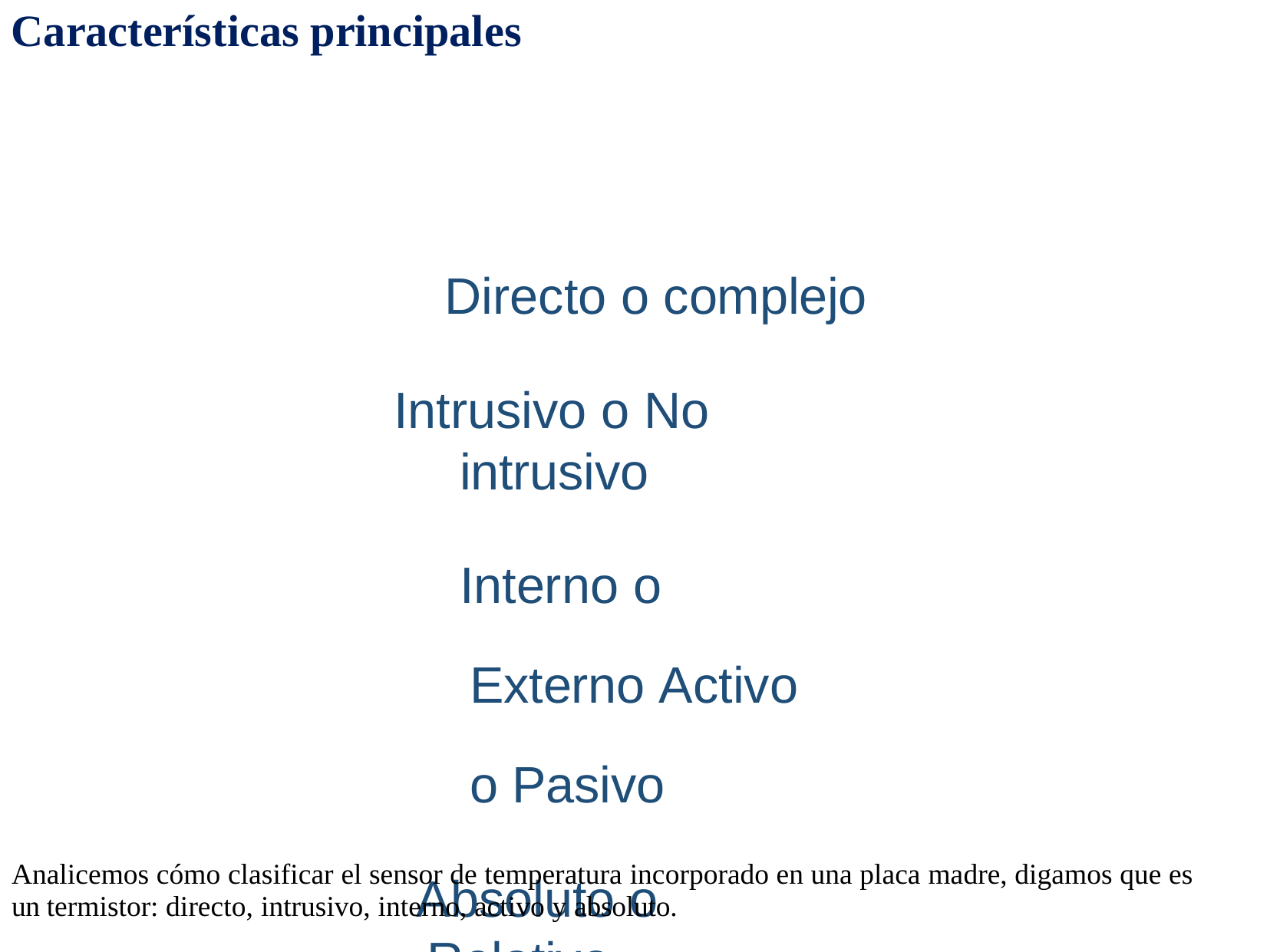

Características principales
Directo o complejo
Intrusivo o No intrusivo
Interno o Externo Activo o Pasivo
Absoluto o Relativo
Analicemos cómo clasificar el sensor de temperatura incorporado en una placa madre, digamos que es un termistor: directo, intrusivo, interno, activo y absoluto.